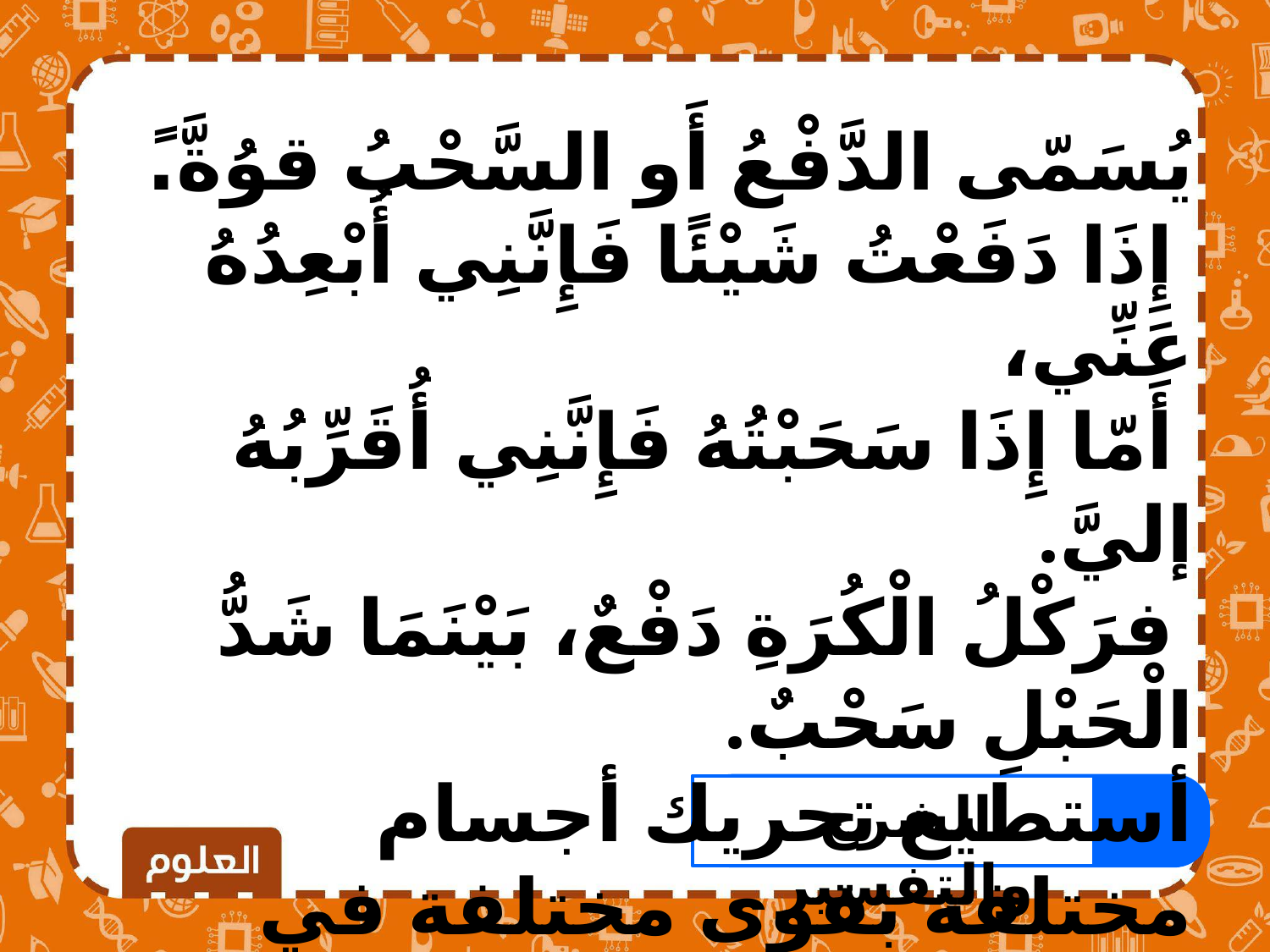

يُسَمّى الدَّفْعُ أَو السَّحْبُ قوُةَّ.ً
 إِذَا دَفَعْتُ شَيْئًا فَإِنَّنِي أُبْعِدُهُ عَنِّي،
 أَمّا إِذَا سَحَبْتُهُ فَإِنَّنِي أُقَرِّبُهُ إليَّ.
 فرَكْلُ الْكُرَةِ دَفْعٌ، بَيْنَمَا شَدُّ الْحَبْلِ سَحْبٌ.
أستطيع تحريك أجسام مختلفة بقوى مختلفة في المقدار.
الشرح والتفسير